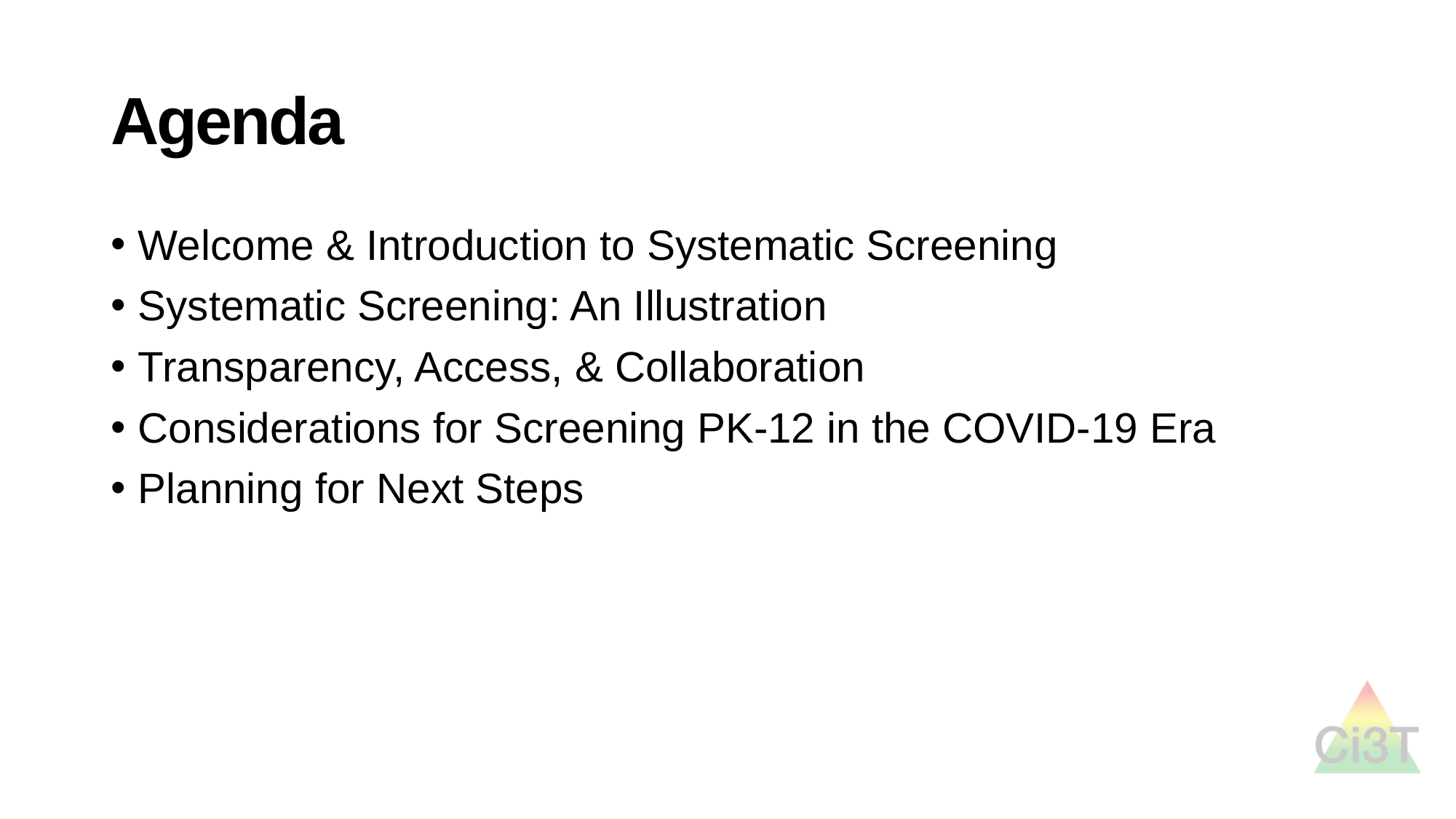

# Agenda
Welcome & Introduction to Systematic Screening
Systematic Screening: An Illustration
Transparency, Access, & Collaboration
Considerations for Screening PK-12 in the COVID-19 Era
Planning for Next Steps